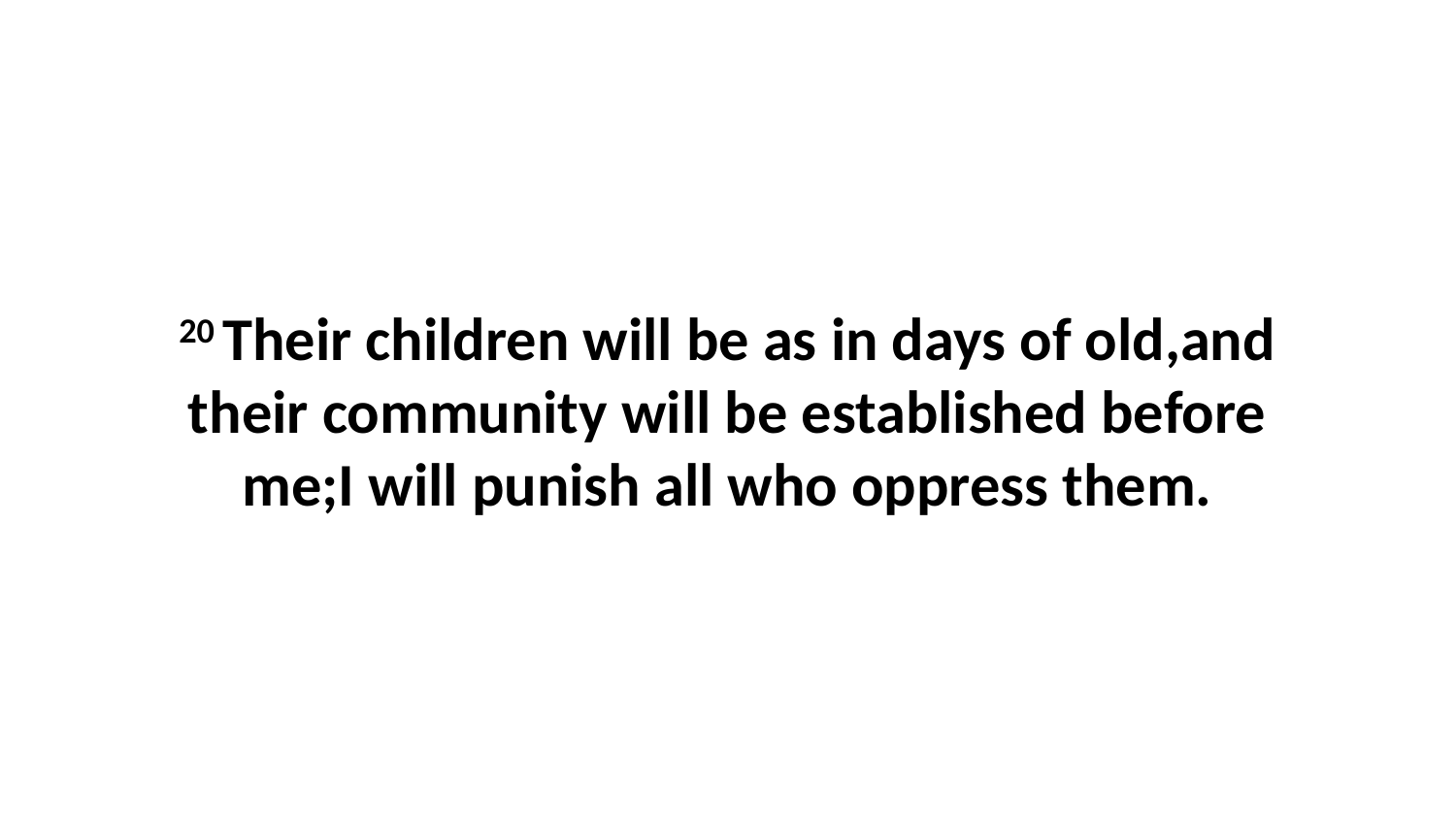

20 Their children will be as in days of old,and their community will be established before me;I will punish all who oppress them.